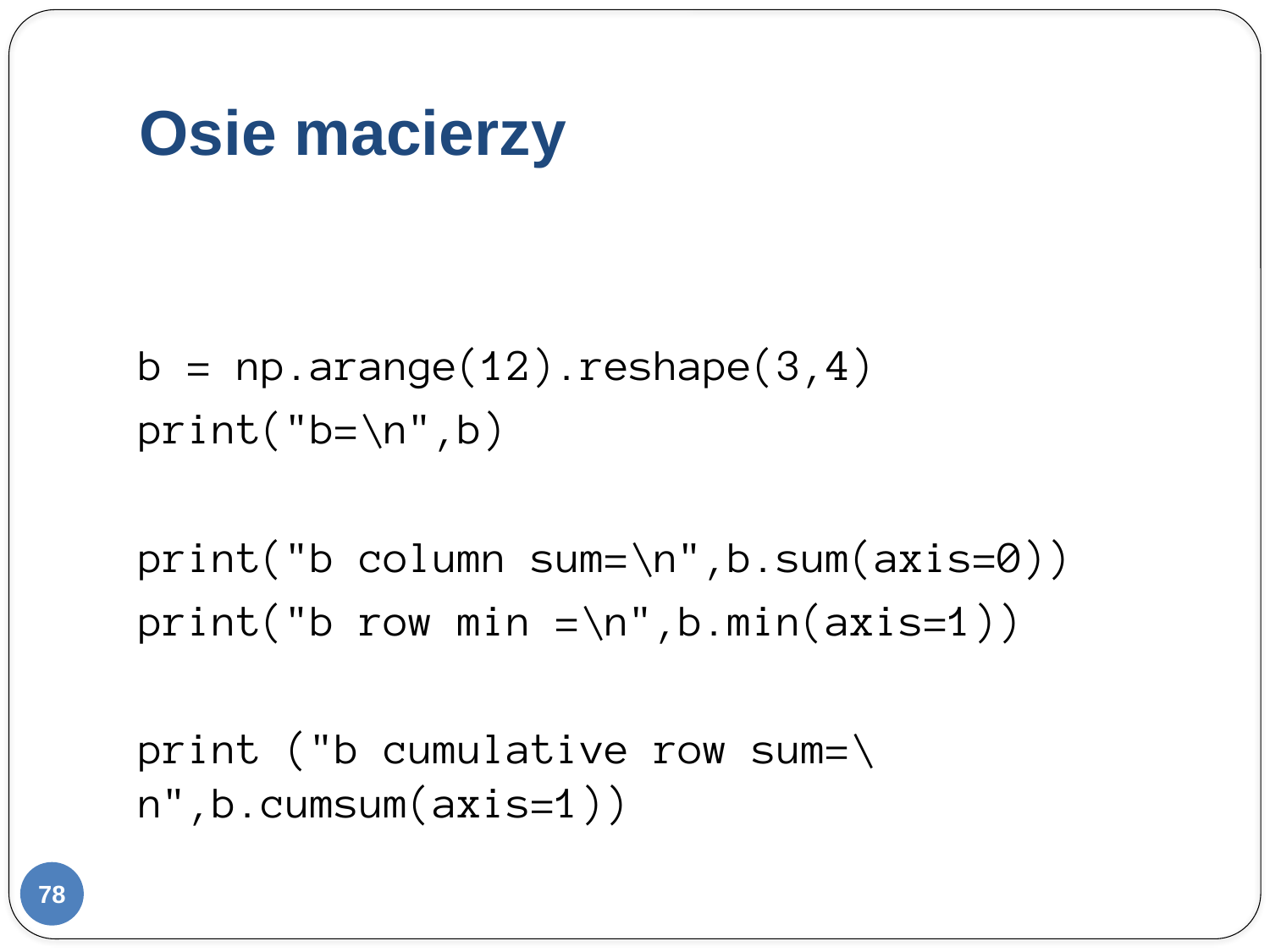

# Osie macierzy

b = np.arange(12).reshape(3,4)
print("b=\n",b)

print("b column sum=\n",b.sum(axis=0))
print("b row min =\n",b.min(axis=1))

print ("b cumulative row sum=\n",b.cumsum(axis=1))

78